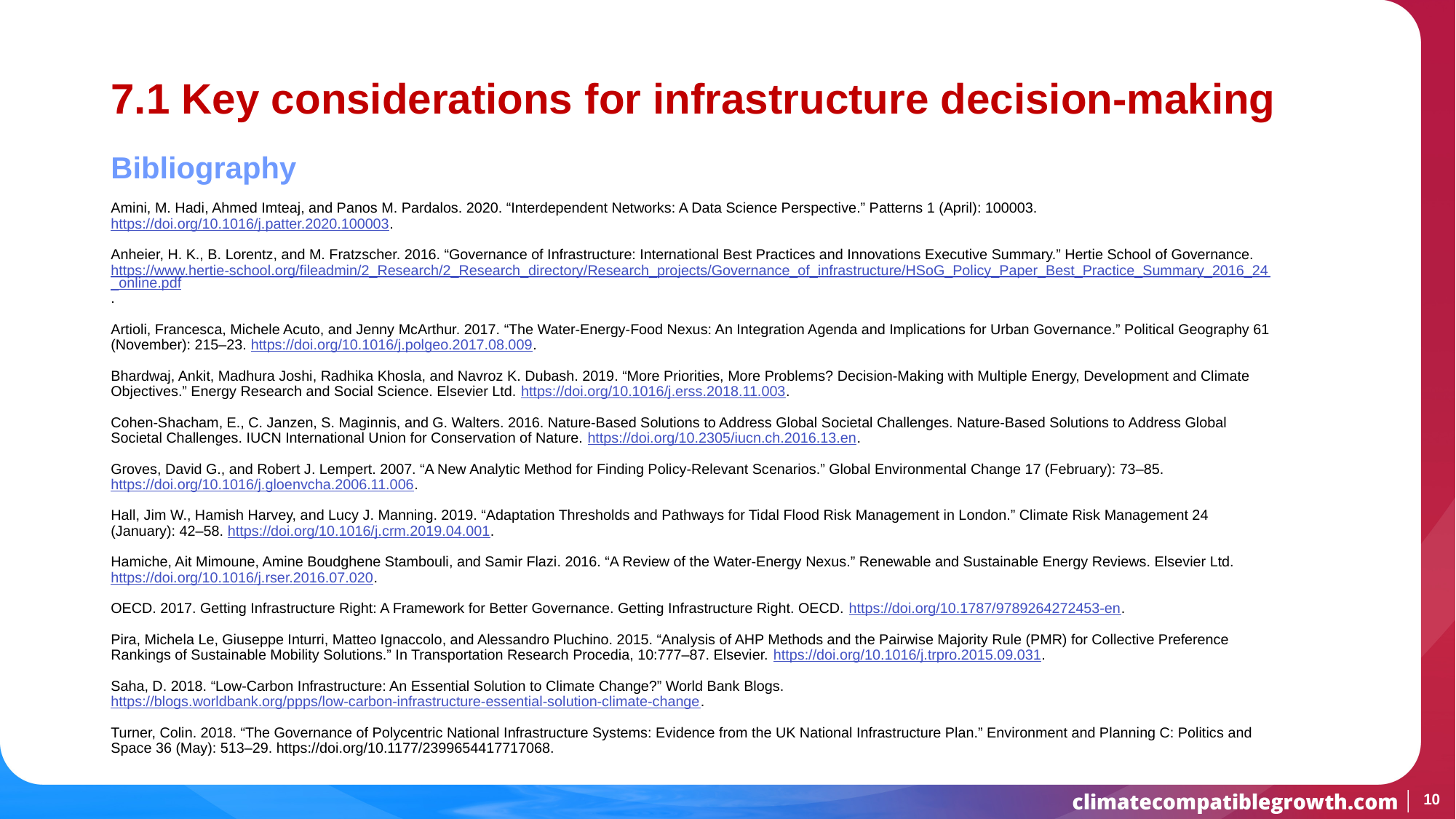

# 7.1 Key considerations for infrastructure decision-making
Bibliography

Amini, M. Hadi, Ahmed Imteaj, and Panos M. Pardalos. 2020. “Interdependent Networks: A Data Science Perspective.” Patterns 1 (April): 100003. https://doi.org/10.1016/j.patter.2020.100003.

Anheier, H. K., B. Lorentz, and M. Fratzscher. 2016. “Governance of Infrastructure: International Best Practices and Innovations Executive Summary.” Hertie School of Governance. https://www.hertie-school.org/fileadmin/2_Research/2_Research_directory/Research_projects/Governance_of_infrastructure/HSoG_Policy_Paper_Best_Practice_Summary_2016_24_online.pdf.

Artioli, Francesca, Michele Acuto, and Jenny McArthur. 2017. “The Water-Energy-Food Nexus: An Integration Agenda and Implications for Urban Governance.” Political Geography 61 (November): 215–23. https://doi.org/10.1016/j.polgeo.2017.08.009.

Bhardwaj, Ankit, Madhura Joshi, Radhika Khosla, and Navroz K. Dubash. 2019. “More Priorities, More Problems? Decision-Making with Multiple Energy, Development and Climate Objectives.” Energy Research and Social Science. Elsevier Ltd. https://doi.org/10.1016/j.erss.2018.11.003.

Cohen-Shacham, E., C. Janzen, S. Maginnis, and G. Walters. 2016. Nature-Based Solutions to Address Global Societal Challenges. Nature-Based Solutions to Address Global Societal Challenges. IUCN International Union for Conservation of Nature. https://doi.org/10.2305/iucn.ch.2016.13.en.

Groves, David G., and Robert J. Lempert. 2007. “A New Analytic Method for Finding Policy-Relevant Scenarios.” Global Environmental Change 17 (February): 73–85. https://doi.org/10.1016/j.gloenvcha.2006.11.006.

Hall, Jim W., Hamish Harvey, and Lucy J. Manning. 2019. “Adaptation Thresholds and Pathways for Tidal Flood Risk Management in London.” Climate Risk Management 24 (January): 42–58. https://doi.org/10.1016/j.crm.2019.04.001.

Hamiche, Ait Mimoune, Amine Boudghene Stambouli, and Samir Flazi. 2016. “A Review of the Water-Energy Nexus.” Renewable and Sustainable Energy Reviews. Elsevier Ltd. https://doi.org/10.1016/j.rser.2016.07.020.

OECD. 2017. Getting Infrastructure Right: A Framework for Better Governance. Getting Infrastructure Right. OECD. https://doi.org/10.1787/9789264272453-en.

Pira, Michela Le, Giuseppe Inturri, Matteo Ignaccolo, and Alessandro Pluchino. 2015. “Analysis of AHP Methods and the Pairwise Majority Rule (PMR) for Collective Preference Rankings of Sustainable Mobility Solutions.” In Transportation Research Procedia, 10:777–87. Elsevier. https://doi.org/10.1016/j.trpro.2015.09.031.

Saha, D. 2018. “Low-Carbon Infrastructure: An Essential Solution to Climate Change?” World Bank Blogs. https://blogs.worldbank.org/ppps/low-carbon-infrastructure-essential-solution-climate-change.

Turner, Colin. 2018. “The Governance of Polycentric National Infrastructure Systems: Evidence from the UK National Infrastructure Plan.” Environment and Planning C: Politics and Space 36 (May): 513–29. https://doi.org/10.1177/2399654417717068.
10